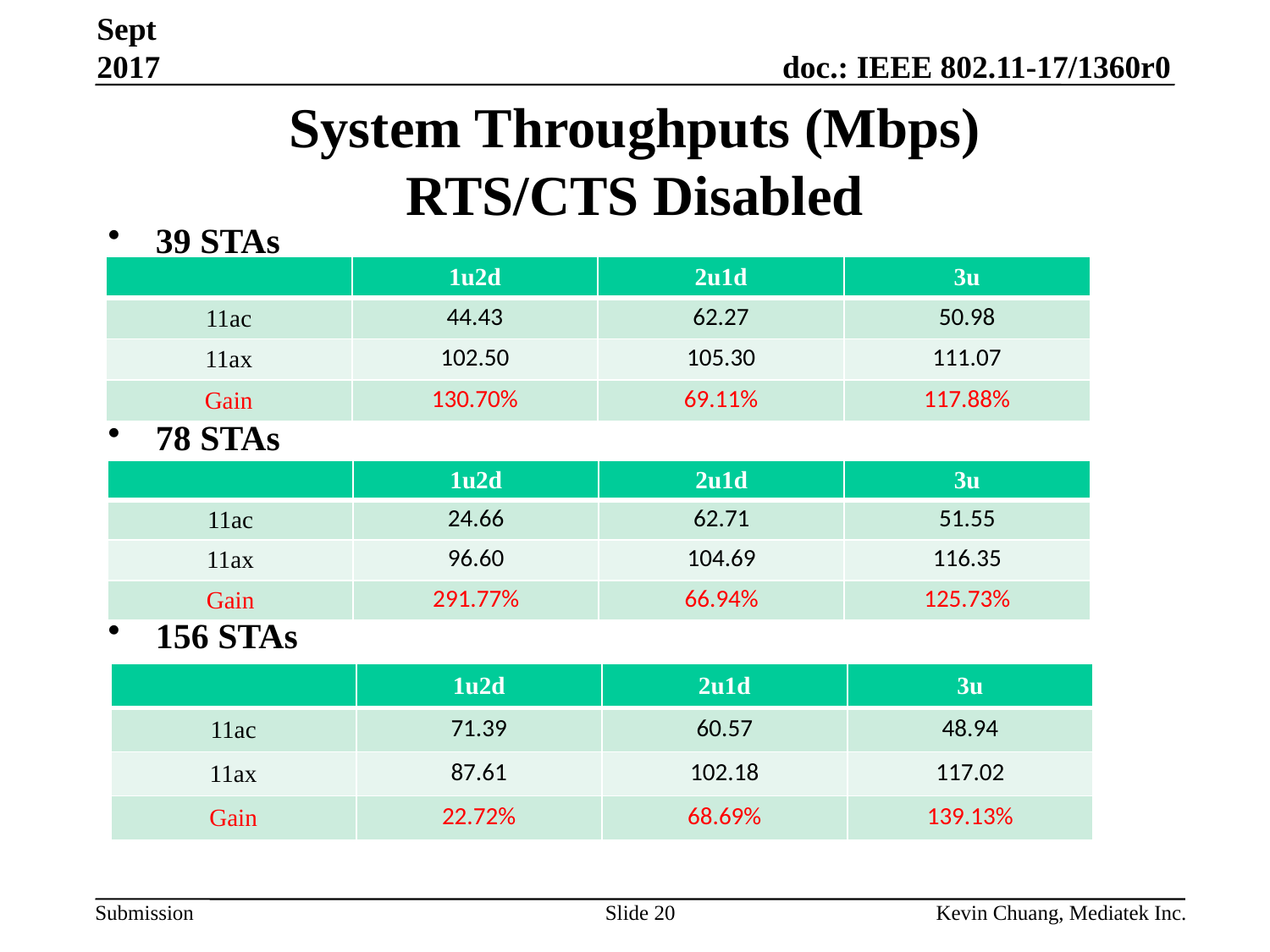

Sept 2017
# System Throughputs (Mbps) RTS/CTS Disabled
39 STAs

78 STAs

156 STAs

|  | 1u2d | 2u1d | 3u |
| --- | --- | --- | --- |
| 11ac | 44.43 | 62.27 | 50.98 |
| 11ax | 102.50 | 105.30 | 111.07 |
| Gain | 130.70% | 69.11% | 117.88% |
|  | 1u2d | 2u1d | 3u |
| --- | --- | --- | --- |
| 11ac | 24.66 | 62.71 | 51.55 |
| 11ax | 96.60 | 104.69 | 116.35 |
| Gain | 291.77% | 66.94% | 125.73% |
|  | 1u2d | 2u1d | 3u |
| --- | --- | --- | --- |
| 11ac | 71.39 | 60.57 | 48.94 |
| 11ax | 87.61 | 102.18 | 117.02 |
| Gain | 22.72% | 68.69% | 139.13% |
Slide 20
Kevin Chuang, Mediatek Inc.